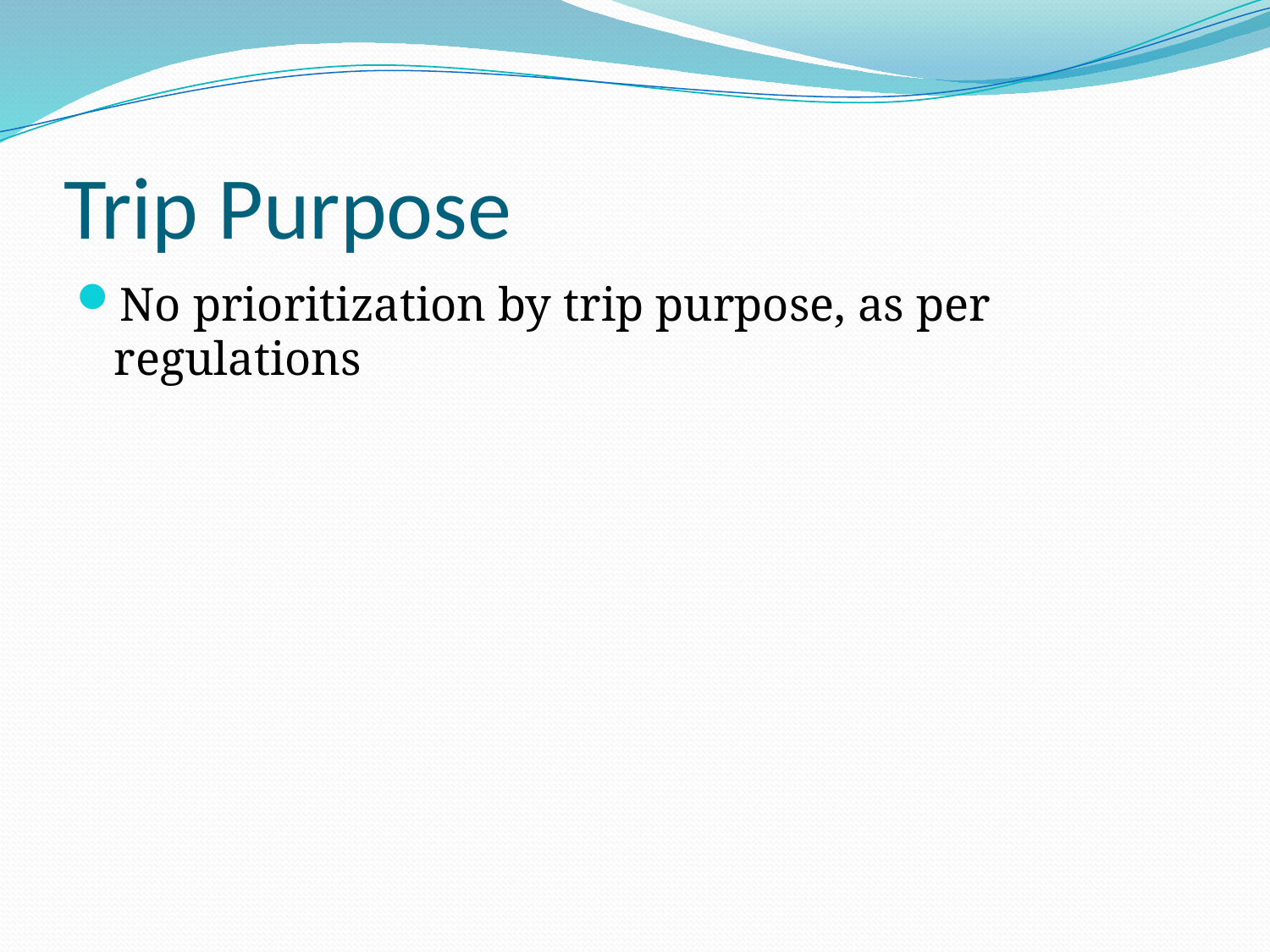

# Trip Purpose
No prioritization by trip purpose, as per regulations